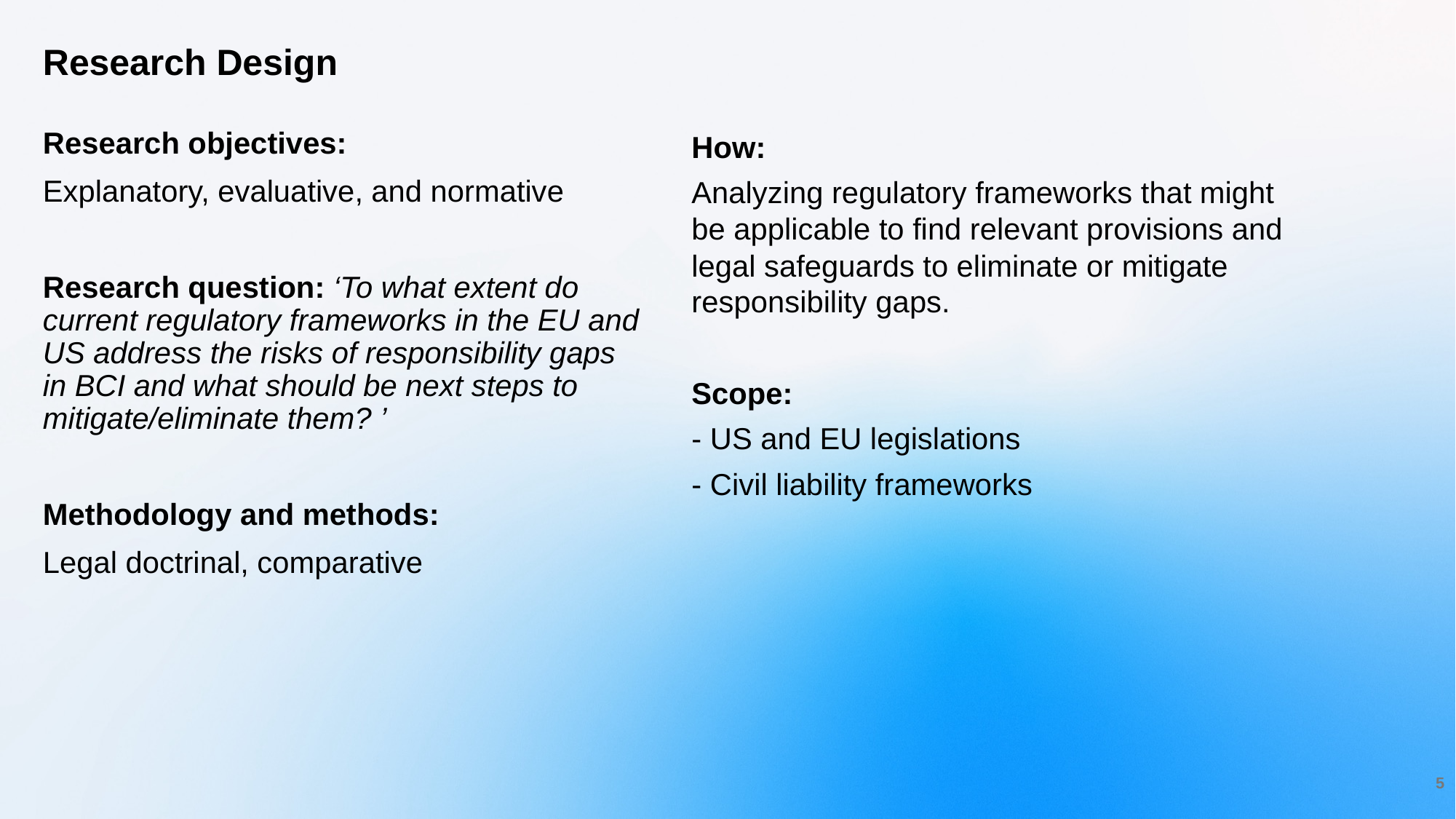

# Research Design
Research objectives:
Explanatory, evaluative, and normative

Research question: ‘To what extent do current regulatory frameworks in the EU and US address the risks of responsibility gaps in BCI and what should be next steps to mitigate/eliminate them? ’

Methodology and methods:
Legal doctrinal, comparative

How:
Analyzing regulatory frameworks that might be applicable to find relevant provisions and legal safeguards to eliminate or mitigate responsibility gaps.

Scope:
- US and EU legislations
- Civil liability frameworks

5